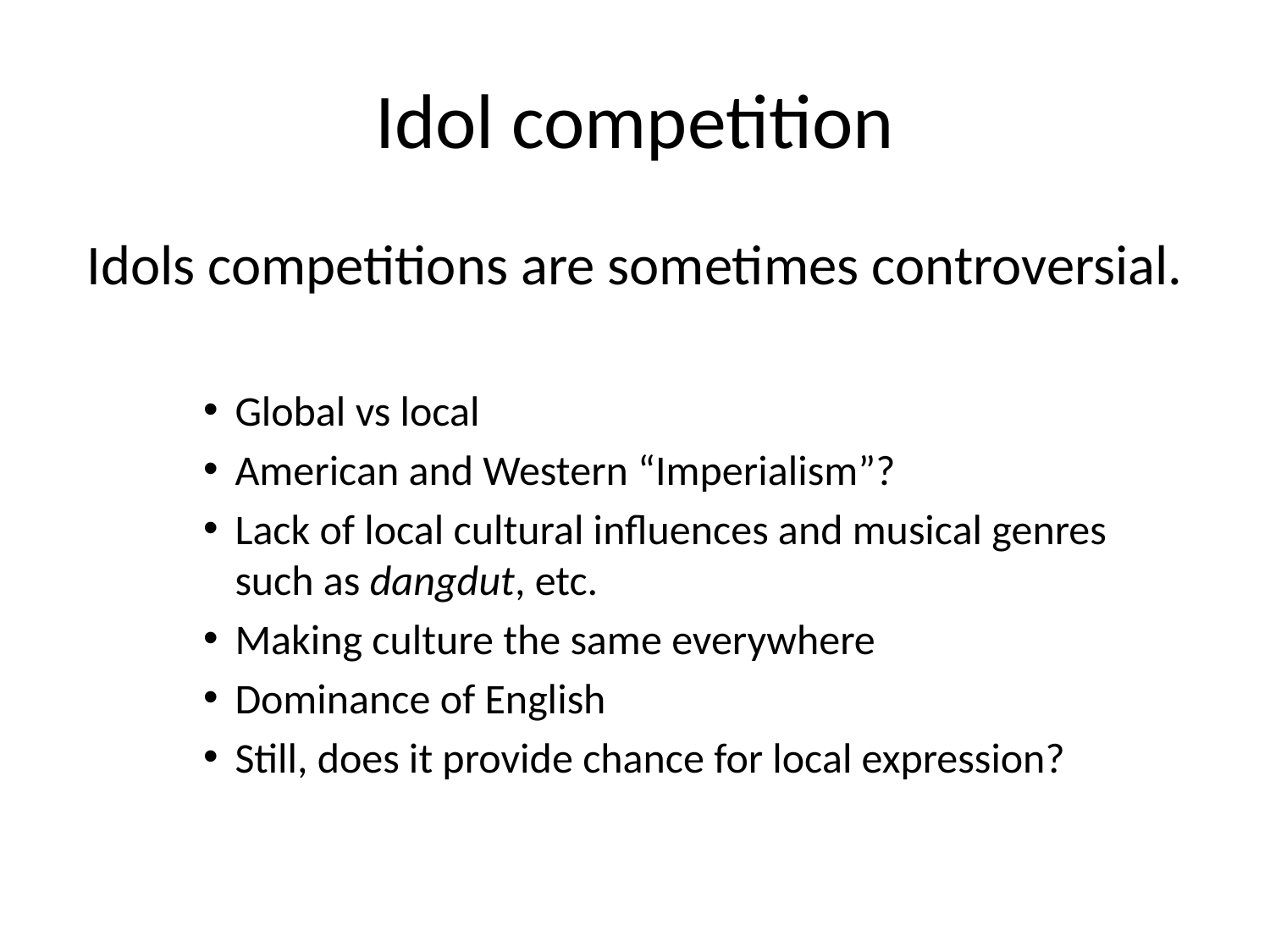

# Idol competition
Idols competitions are sometimes controversial.

Global vs local
American and Western “Imperialism”?
Lack of local cultural influences and musical genres such as dangdut, etc.
Making culture the same everywhere
Dominance of English
Still, does it provide chance for local expression?